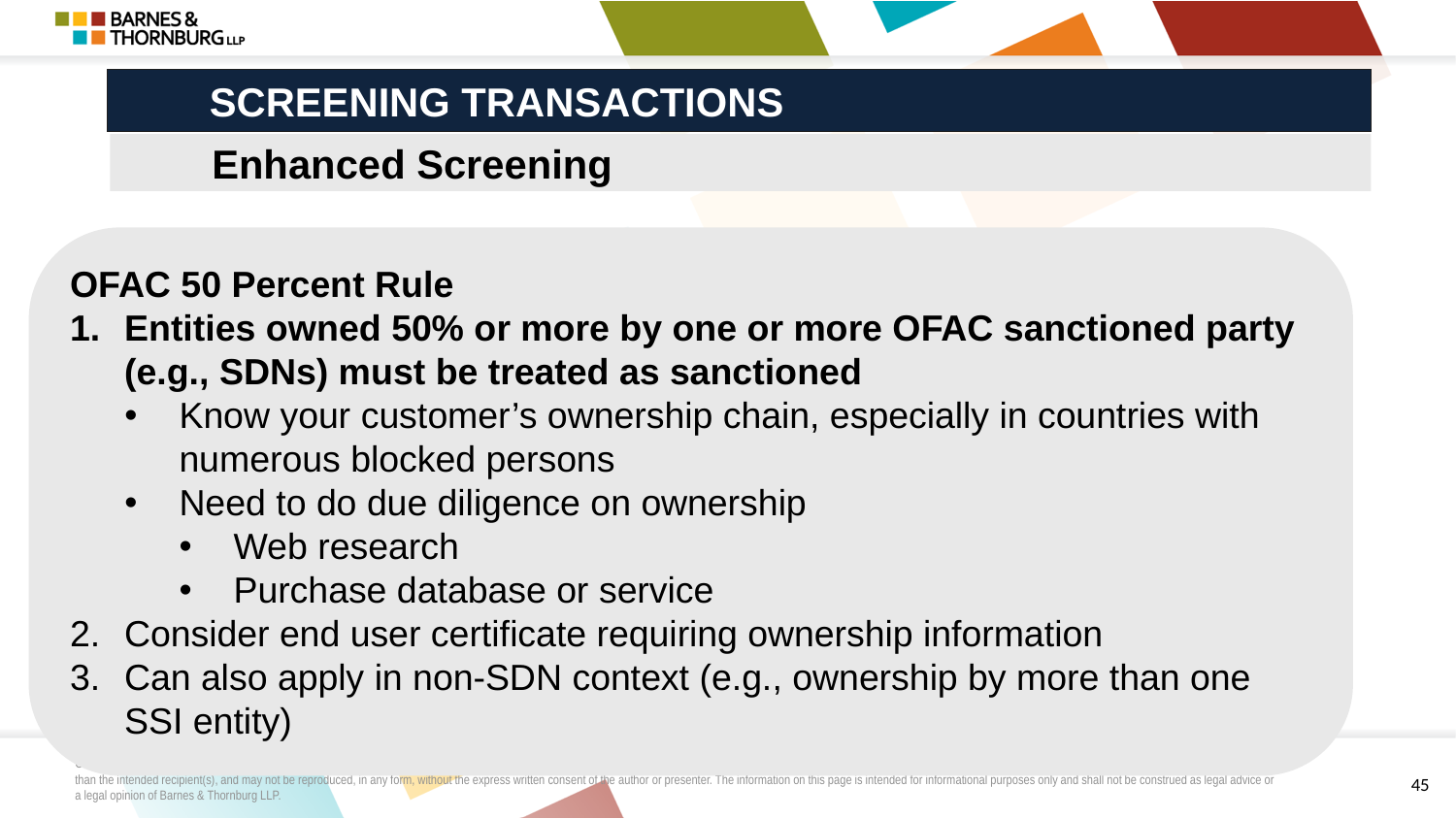

# SCREENING TRANSACTIONS
Enhanced Screening
OFAC 50 Percent Rule
Entities owned 50% or more by one or more OFAC sanctioned party (e.g., SDNs) must be treated as sanctioned
Know your customer’s ownership chain, especially in countries with numerous blocked persons
Need to do due diligence on ownership
Web research
Purchase database or service
Consider end user certificate requiring ownership information
Can also apply in non-SDN context (e.g., ownership by more than one SSI entity)
45